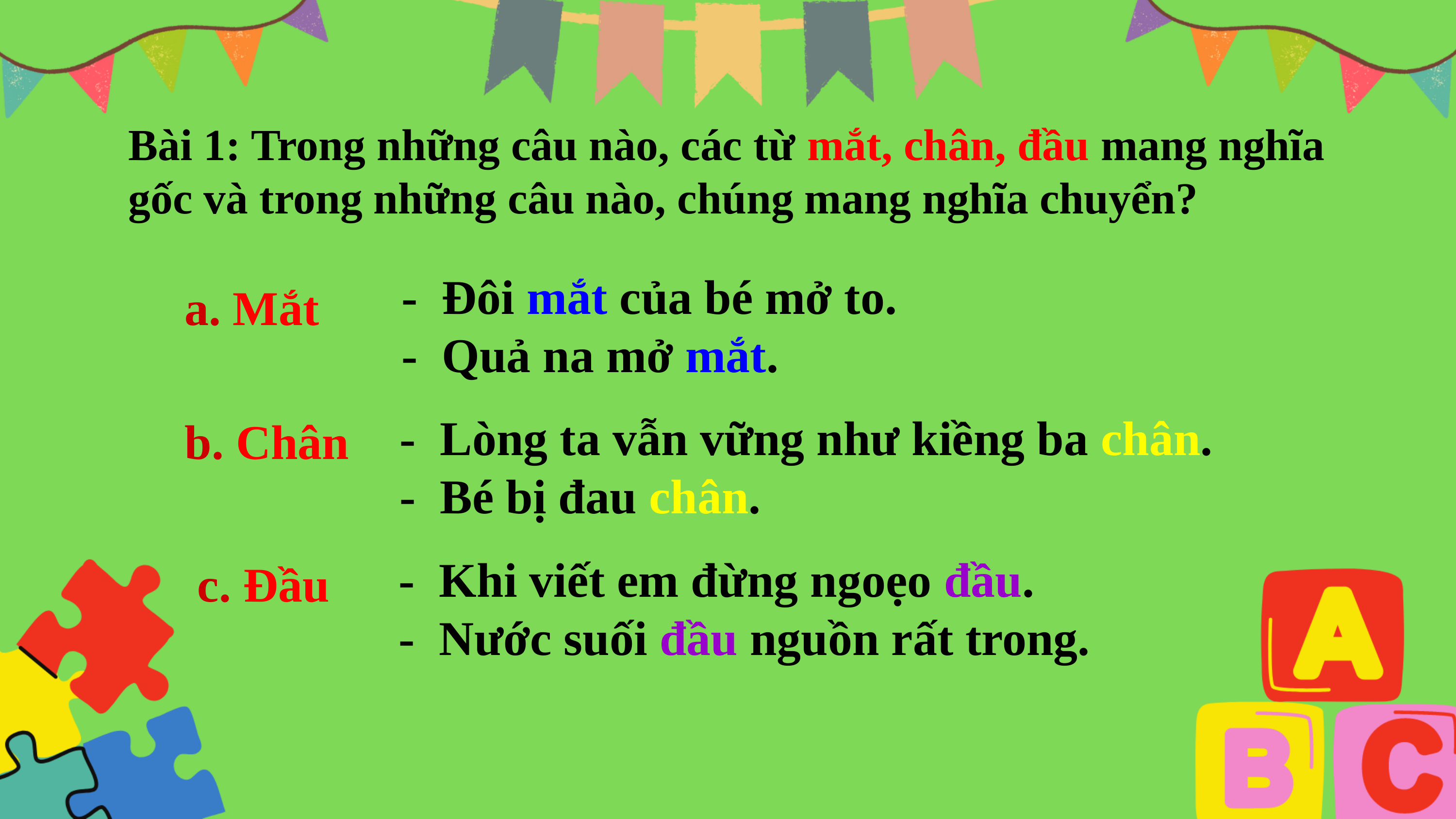

Bài 1: Trong những câu nào, các từ mắt, chân, đầu mang nghĩa gốc và trong những câu nào, chúng mang nghĩa chuyển?
-  Đôi mắt của bé mở to.
-  Quả na mở mắt.
a. Mắt
-  Lòng ta vẫn vững như kiềng ba chân.
-  Bé bị đau chân.
b. Chân
-  Khi viết em đừng ngoẹo đầu.
-  Nước suối đầu nguồn rất trong.
c. Đầu